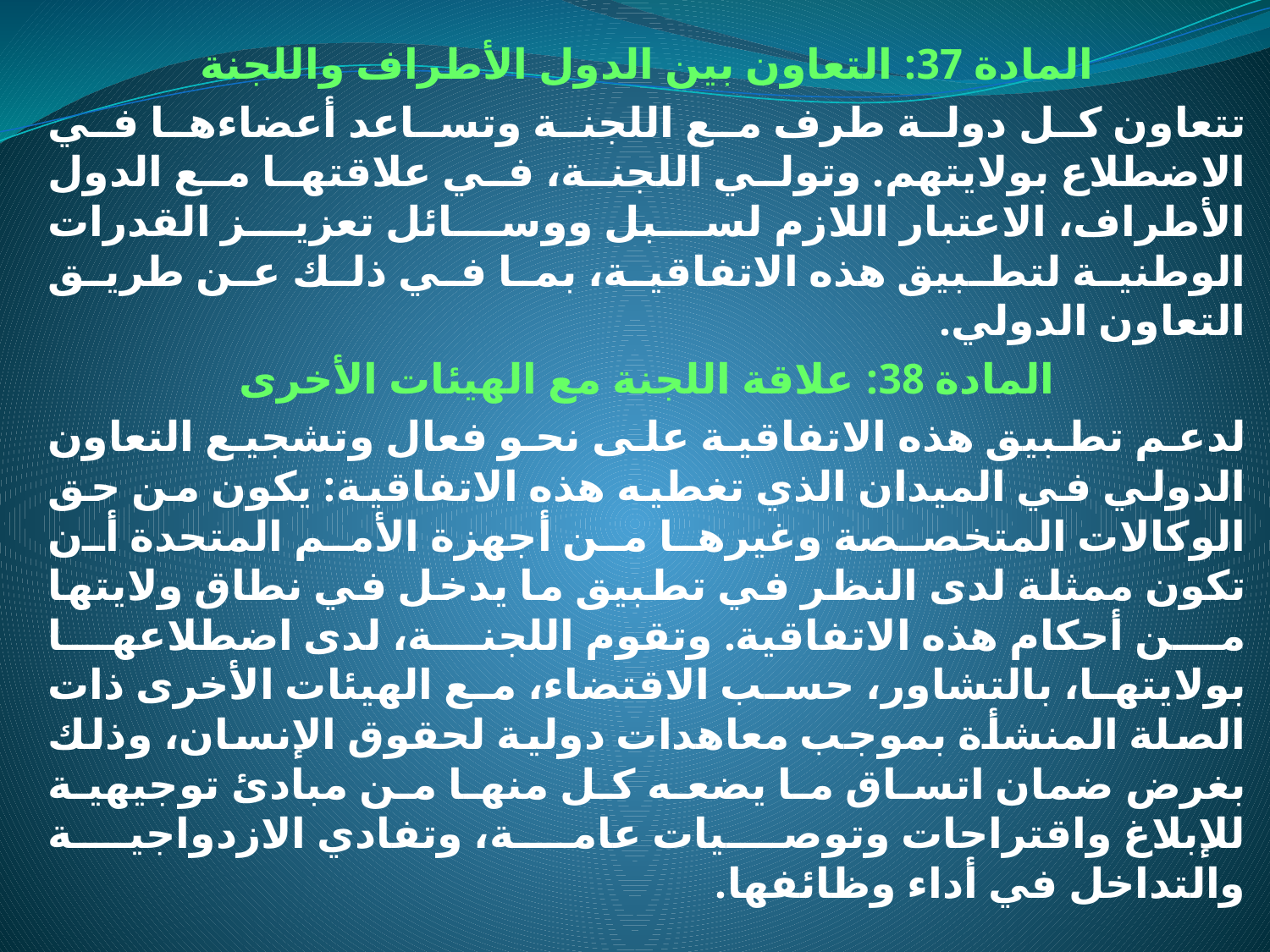

المادة 37: التعاون بين الدول الأطراف واللجنة
	تتعاون كل دولة طرف مع اللجنة وتساعد أعضاءها في الاضطلاع بولايتهم. وتولي اللجنة، في علاقتها مع الدول الأطراف، الاعتبار اللازم لسبل ووسائل تعزيز القدرات الوطنية لتطبيق هذه الاتفاقية، بما في ذلك عن طريق التعاون الدولي.
المادة 38: علاقة اللجنة مع الهيئات الأخرى
لدعم تطبيق هذه الاتفاقية على نحو فعال وتشجيع التعاون الدولي في الميدان الذي تغطيه هذه الاتفاقية: يكون من حق الوكالات المتخصصة وغيرها من أجهزة الأمم المتحدة أن تكون ممثلة لدى النظر في تطبيق ما يدخل في نطاق ولايتها من أحكام هذه الاتفاقية. وتقوم اللجنة، لدى اضطلاعها بولايتها، بالتشاور، حسب الاقتضاء، مع الهيئات الأخرى ذات الصلة المنشأة بموجب معاهدات دولية لحقوق الإنسان، وذلك بغرض ضمان اتساق ما يضعه كل منها من مبادئ توجيهية للإبلاغ واقتراحات وتوصيات عامة، وتفادي الازدواجية والتداخل في أداء وظائفها.